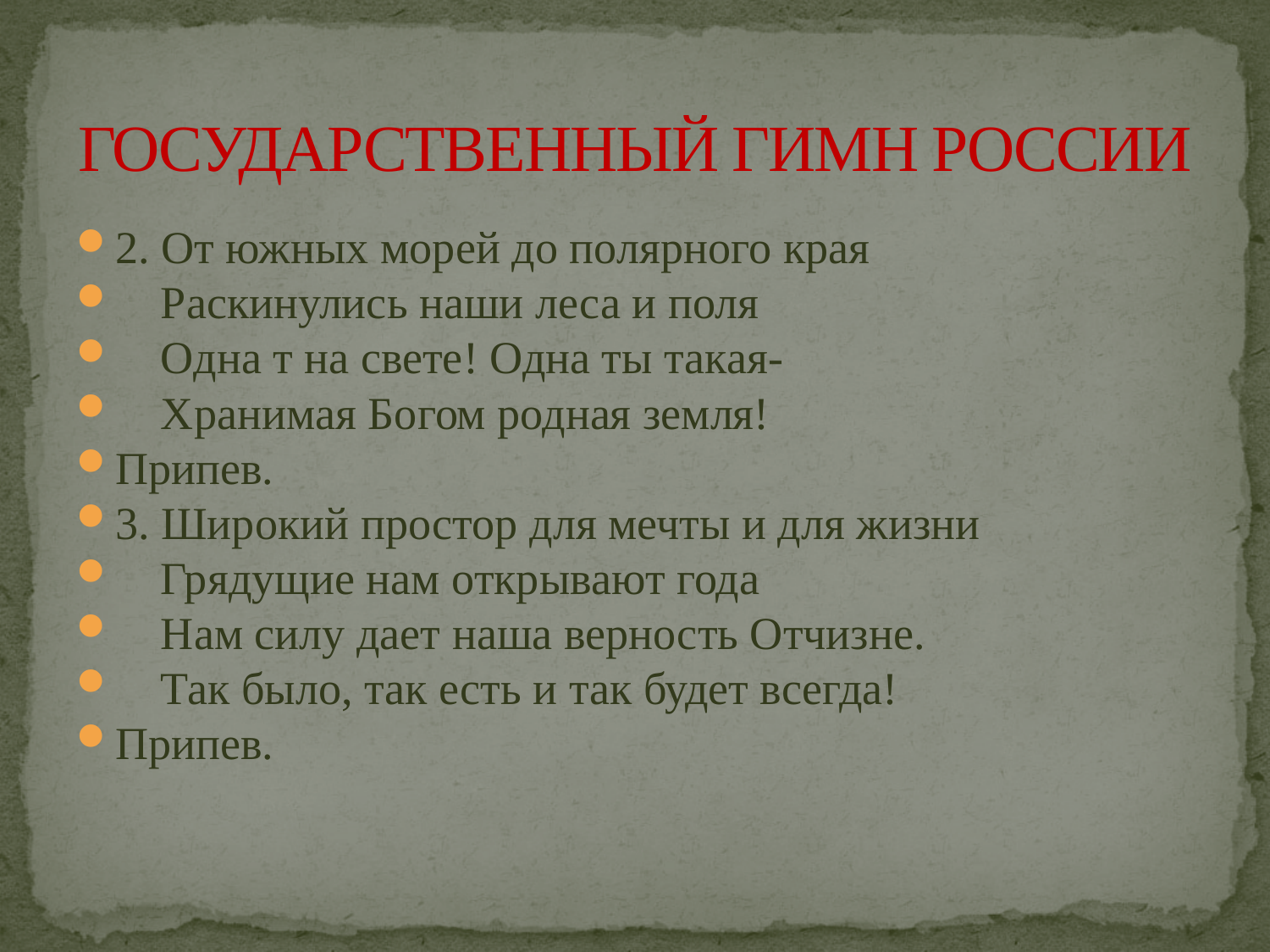

# ГОСУДАРСТВЕННЫЙ ГИМН РОССИИ
2. От южных морей до полярного края
    Раскинулись наши леса и поля
    Одна т на свете! Одна ты такая-
    Хранимая Богом родная земля!
Припев.
3. Широкий простор для мечты и для жизни
    Грядущие нам открывают года
    Нам силу дает наша верность Отчизне.
    Так было, так есть и так будет всегда!
Припев.